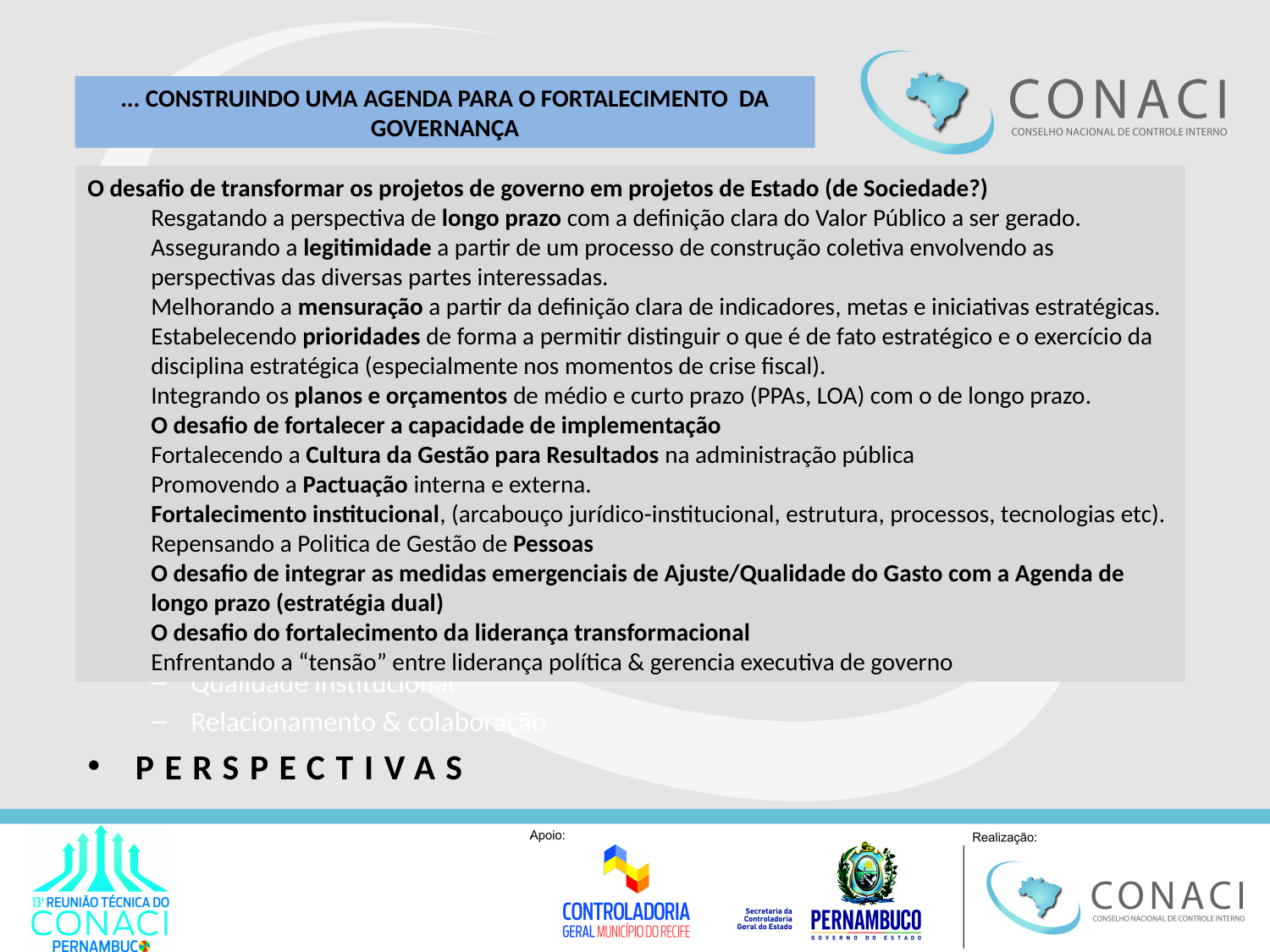

... CONSTRUINDO UMA AGENDA PARA O FORTALECIMENTO  DA GOVERNANÇA
Preâmbulo
Trajetórias de reformas da AP no Brasil
Complementaridade (Sec. XIX, XX e XXI)
Do protagonismo federal ao “equilíbrio federativo” (Agenda Federativa)
Relevância (GP nas Agendas...)
Emergência de um novo contexto: tempos de governança
Transformação, complexidade
O Estado-Rede & a Nova Administração Para o Desenvolvimento
Problemas destacados
Um modelo referencial: a cadeia de governança
Valor público
Desempenho
Qualidade institucional
Relacionamento & colaboração
PERSPECTIVAS

O desafio de transformar os projetos de governo em projetos de Estado (de Sociedade?)
Resgatando a perspectiva de longo prazo com a definição clara do Valor Público a ser gerado.
Assegurando a legitimidade a partir de um processo de construção coletiva envolvendo as perspectivas das diversas partes interessadas.
Melhorando a mensuração a partir da definição clara de indicadores, metas e iniciativas estratégicas.
Estabelecendo prioridades de forma a permitir distinguir o que é de fato estratégico e o exercício da disciplina estratégica (especialmente nos momentos de crise fiscal).
Integrando os planos e orçamentos de médio e curto prazo (PPAs, LOA) com o de longo prazo.
O desafio de fortalecer a capacidade de implementação
Fortalecendo a Cultura da Gestão para Resultados na administração pública
Promovendo a Pactuação interna e externa.
Fortalecimento institucional, (arcabouço jurídico-institucional, estrutura, processos, tecnologias etc).
Repensando a Politica de Gestão de Pessoas
O desafio de integrar as medidas emergenciais de Ajuste/Qualidade do Gasto com a Agenda de longo prazo (estratégia dual)
O desafio do fortalecimento da liderança transformacional
Enfrentando a “tensão” entre liderança política & gerencia executiva de governo